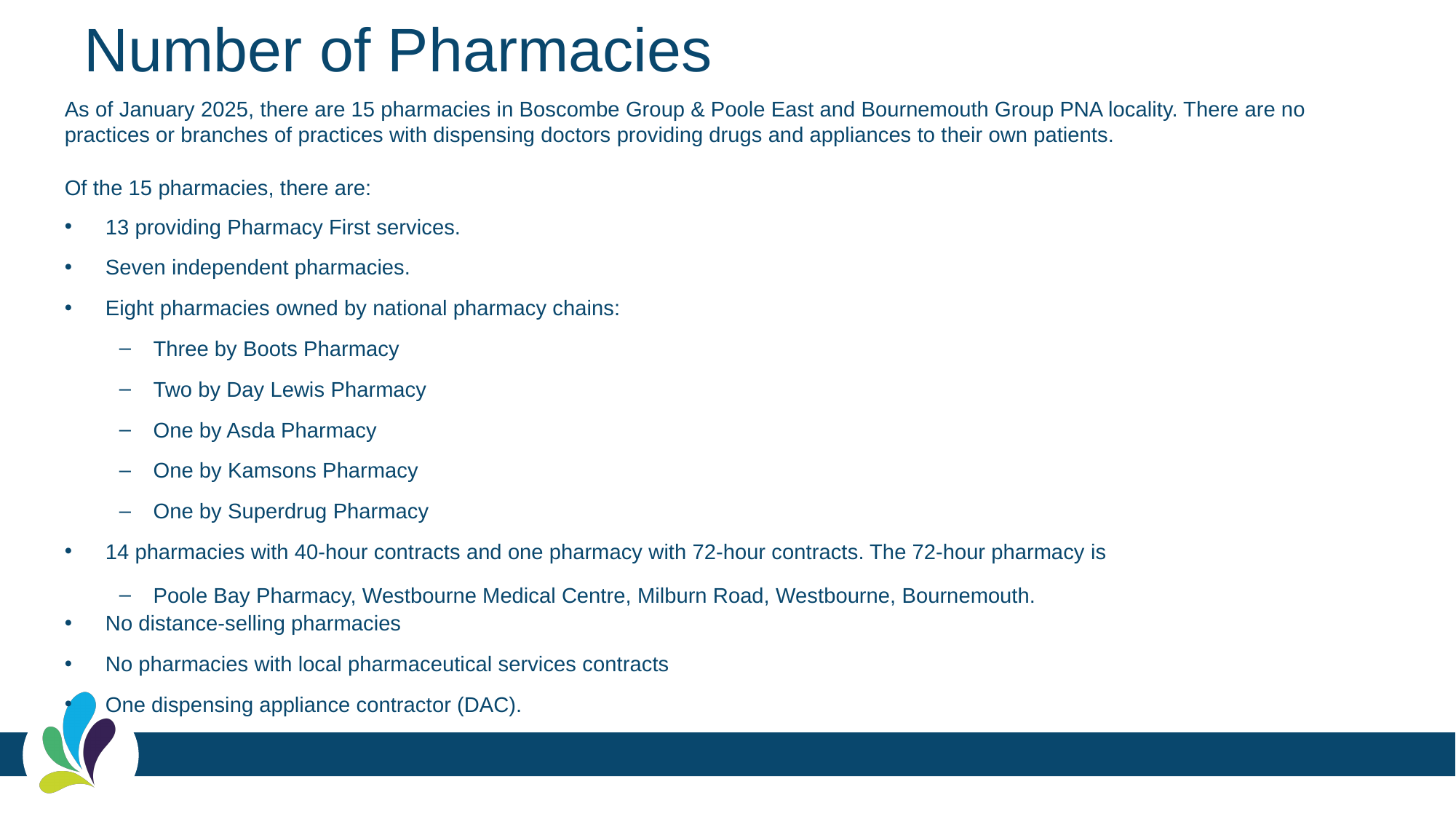

# Number of Pharmacies
As of January 2025, there are 15 pharmacies in Boscombe Group & Poole East and Bournemouth Group PNA locality. There are no practices or branches of practices with dispensing doctors providing drugs and appliances to their own patients.
Of the 15 pharmacies, there are:
13 providing Pharmacy First services.
Seven independent pharmacies.
Eight pharmacies owned by national pharmacy chains:
Three by Boots Pharmacy
Two by Day Lewis Pharmacy
One by Asda Pharmacy
One by Kamsons Pharmacy
One by Superdrug Pharmacy
14 pharmacies with 40-hour contracts and one pharmacy with 72-hour contracts. The 72-hour pharmacy is
Poole Bay Pharmacy, Westbourne Medical Centre, Milburn Road, Westbourne, Bournemouth.
No distance-selling pharmacies
No pharmacies with local pharmaceutical services contracts
One dispensing appliance contractor (DAC).